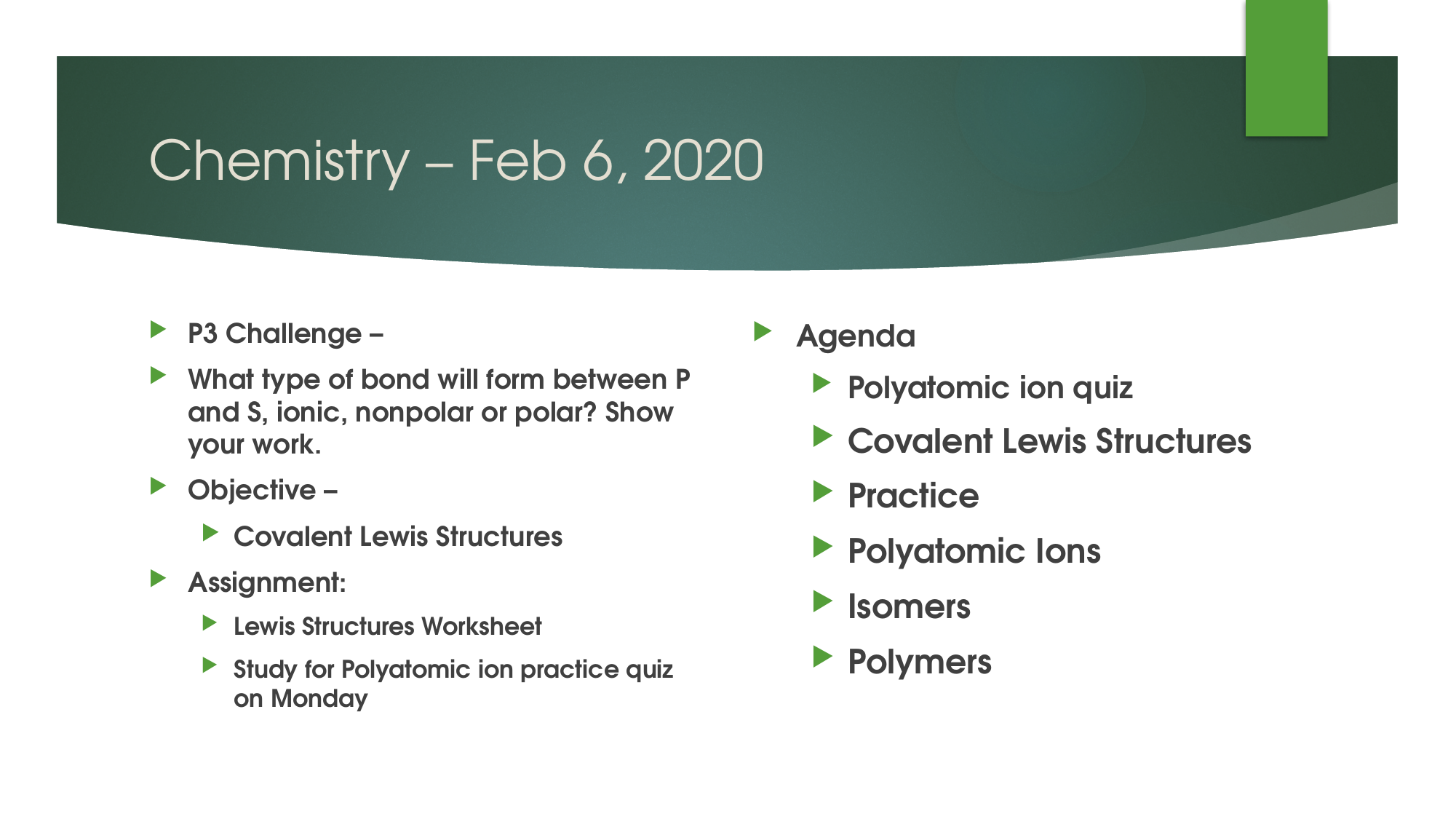

# Chemistry – Feb 6, 2020
P3 Challenge –
What type of bond will form between P and S, ionic, nonpolar or polar? Show your work.
Objective –
Covalent Lewis Structures
Assignment:
Lewis Structures Worksheet
Study for Polyatomic ion practice quiz on Monday

Agenda
Polyatomic ion quiz
Covalent Lewis Structures
Practice
Polyatomic Ions
Isomers
Polymers